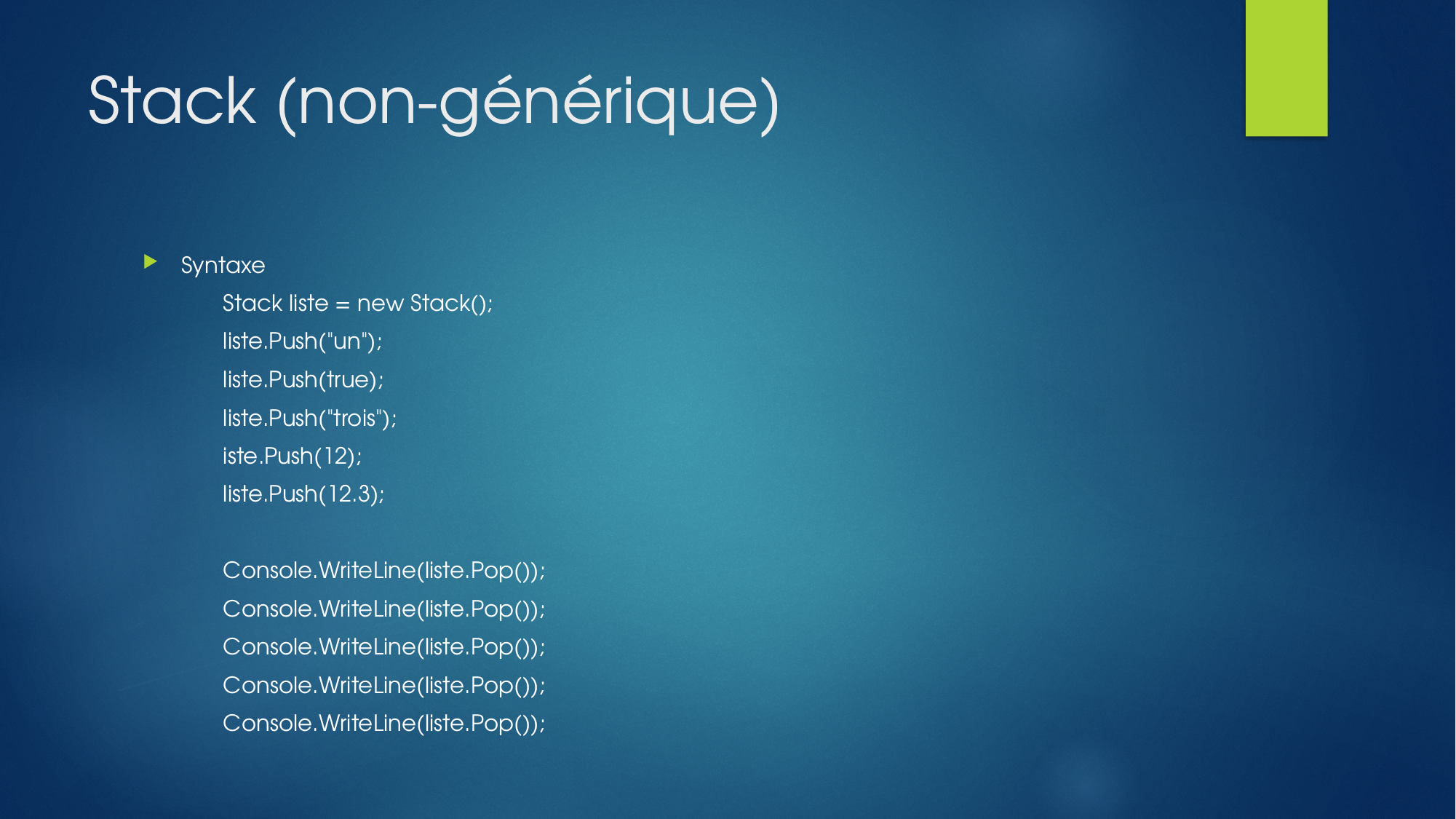

# Stack (non-générique)
Syntaxe
	Stack liste = new Stack();
	liste.Push("un");
	liste.Push(true);
	liste.Push("trois");
	iste.Push(12);
	liste.Push(12.3);

	Console.WriteLine(liste.Pop());
	Console.WriteLine(liste.Pop());
	Console.WriteLine(liste.Pop());
	Console.WriteLine(liste.Pop());
	Console.WriteLine(liste.Pop());